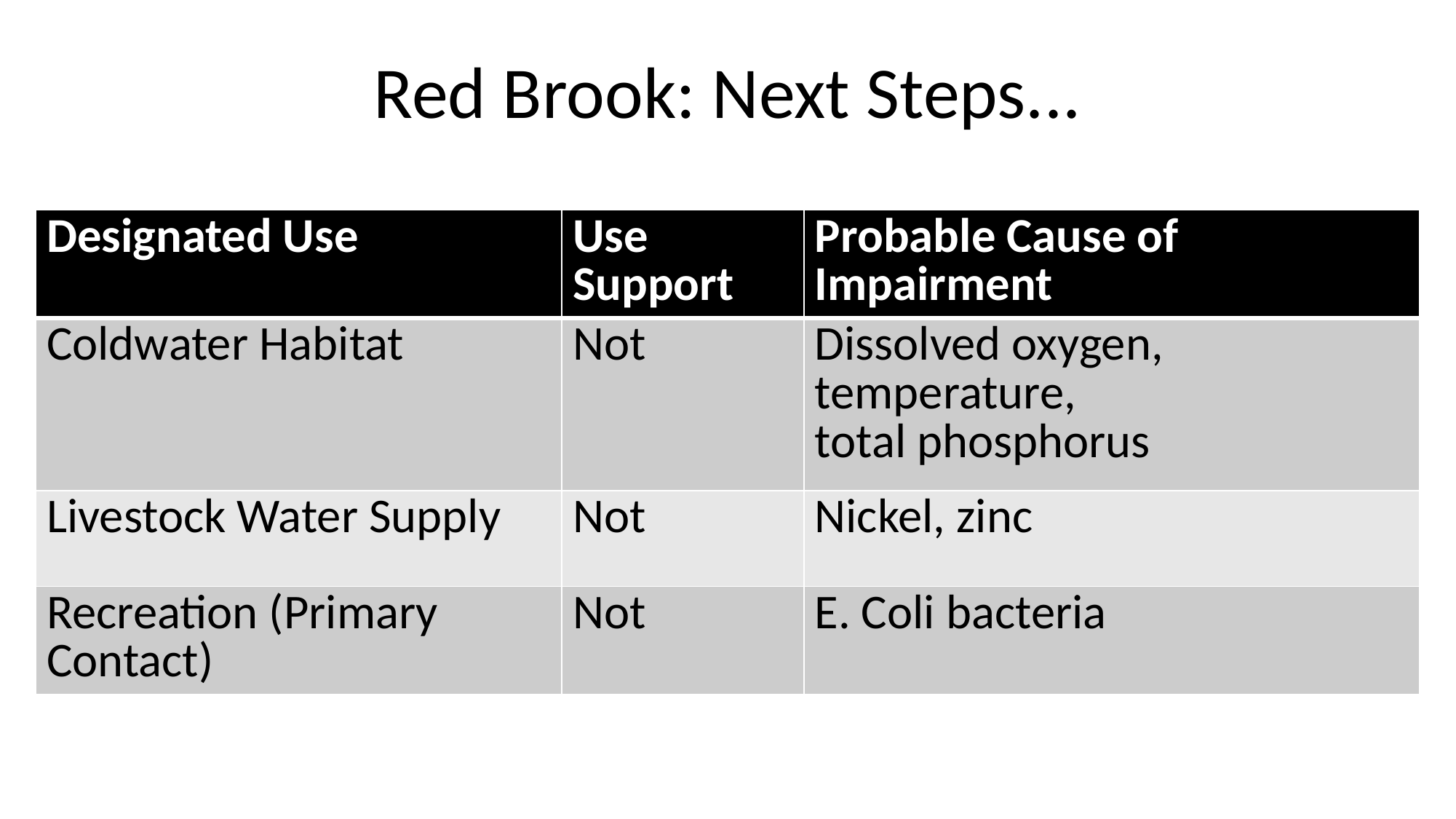

# Red Brook: Next Steps...
| Designated Use | Use Support | Probable Cause of Impairment |
| --- | --- | --- |
| Coldwater Habitat | Not | Dissolved oxygen, temperature, total phosphorus |
| Livestock Water Supply | Not | Nickel, zinc |
| Recreation (Primary Contact) | Not | E. Coli bacteria |